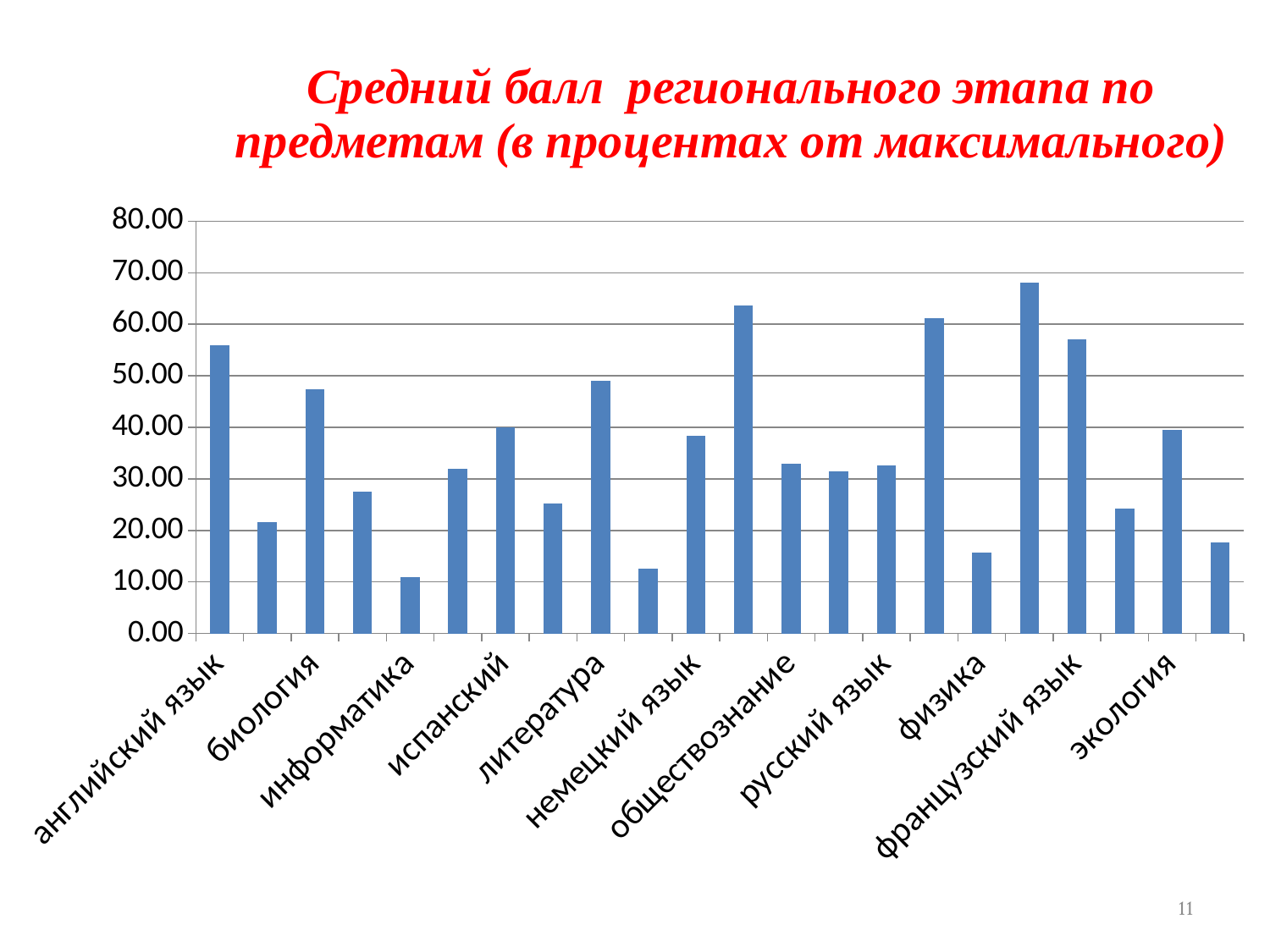

### Chart: Средний балл  регионального этапа по предметам (в процентах от максимального)

| Category | средний балл (в процентах от максимального) |
|---|---|
| английский язык | 56.011450381679396 |
| астрономия | 21.577380952380953 |
| биология | 47.35153470438925 |
| география | 27.46294642857141 |
| информатика | 11.007183908045977 |
| искусство | 31.917917917917915 |
| испанский | 40.0 |
| история | 25.23484848484852 |
| литература | 49.06769230769228 |
| математика | 12.589285714285722 |
| немецкий язык | 38.31699346405222 |
| ОБЖ | 63.570247933884296 |
| обществознание | 32.8984962406015 |
| право | 31.52 |
| русский язык | 32.587119937752554 |
| технология | 61.15555555555553 |
| физика | 15.64950980392157 |
| физическая культура | 68.01885416666661 |
| французский язык | 57.093088071348944 |
| химия | 24.271883289124663 |
| экология | 39.535070637997016 |
| экономика | 17.63095238095239 |
11